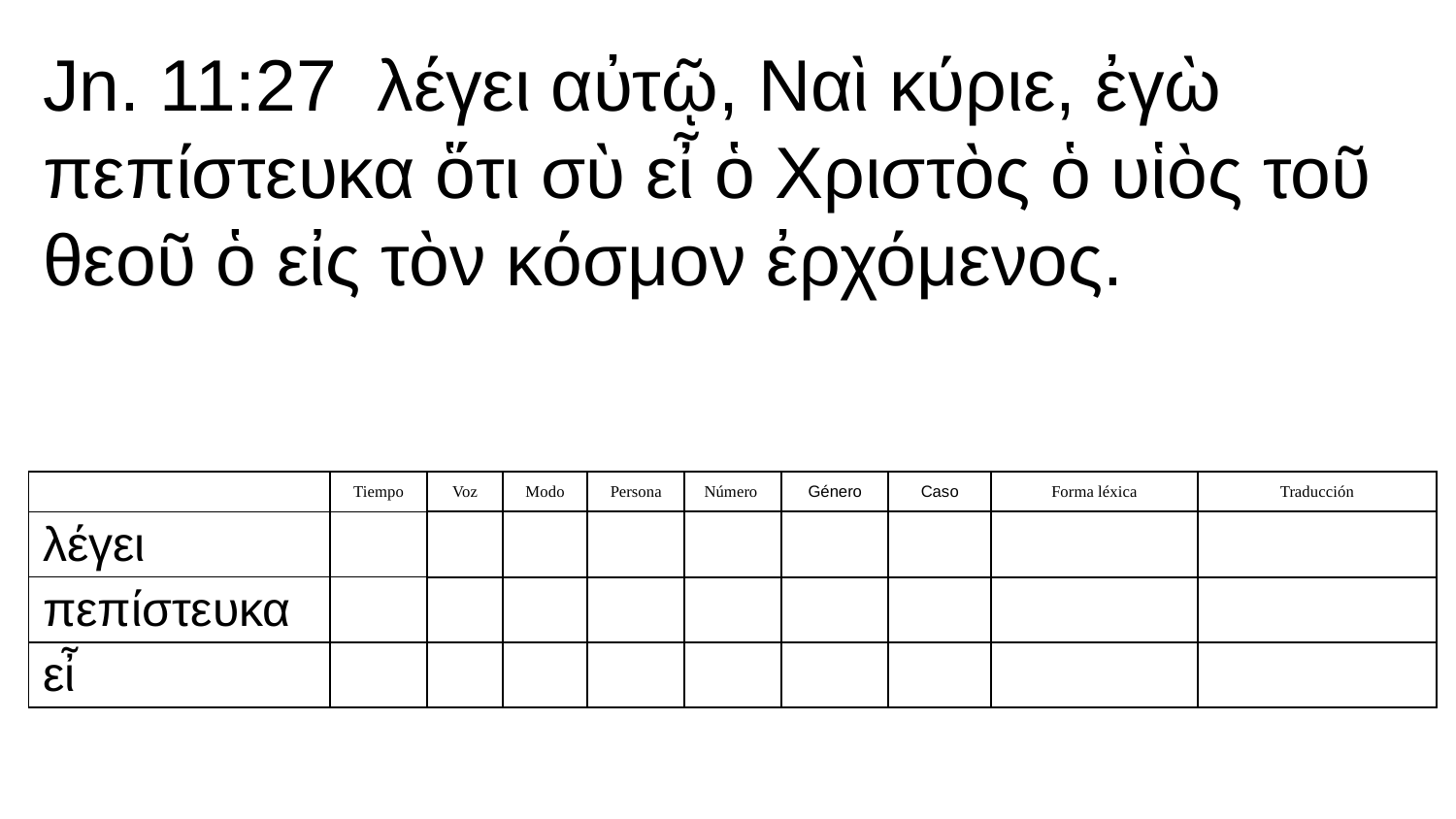

Jn. 11:27  λέγει αὐτῷ, Ναὶ κύριε, ἐγὼ πεπίστευκα ὅτι σὺ εἶ ὁ Χριστὸς ὁ υἱὸς τοῦ θεοῦ ὁ εἰς τὸν κόσμον ἐρχόμενος.
|  | Tiempo | Voz | Modo | Persona | Número | Género | Caso | Forma léxica | Traducción |
| --- | --- | --- | --- | --- | --- | --- | --- | --- | --- |
| λέγει |  |  |  |  |  |  |  |  |  |
| πεπίστευκα |  |  |  |  |  |  |  |  |  |
| εἶ |  |  |  |  |  |  |  |  |  |